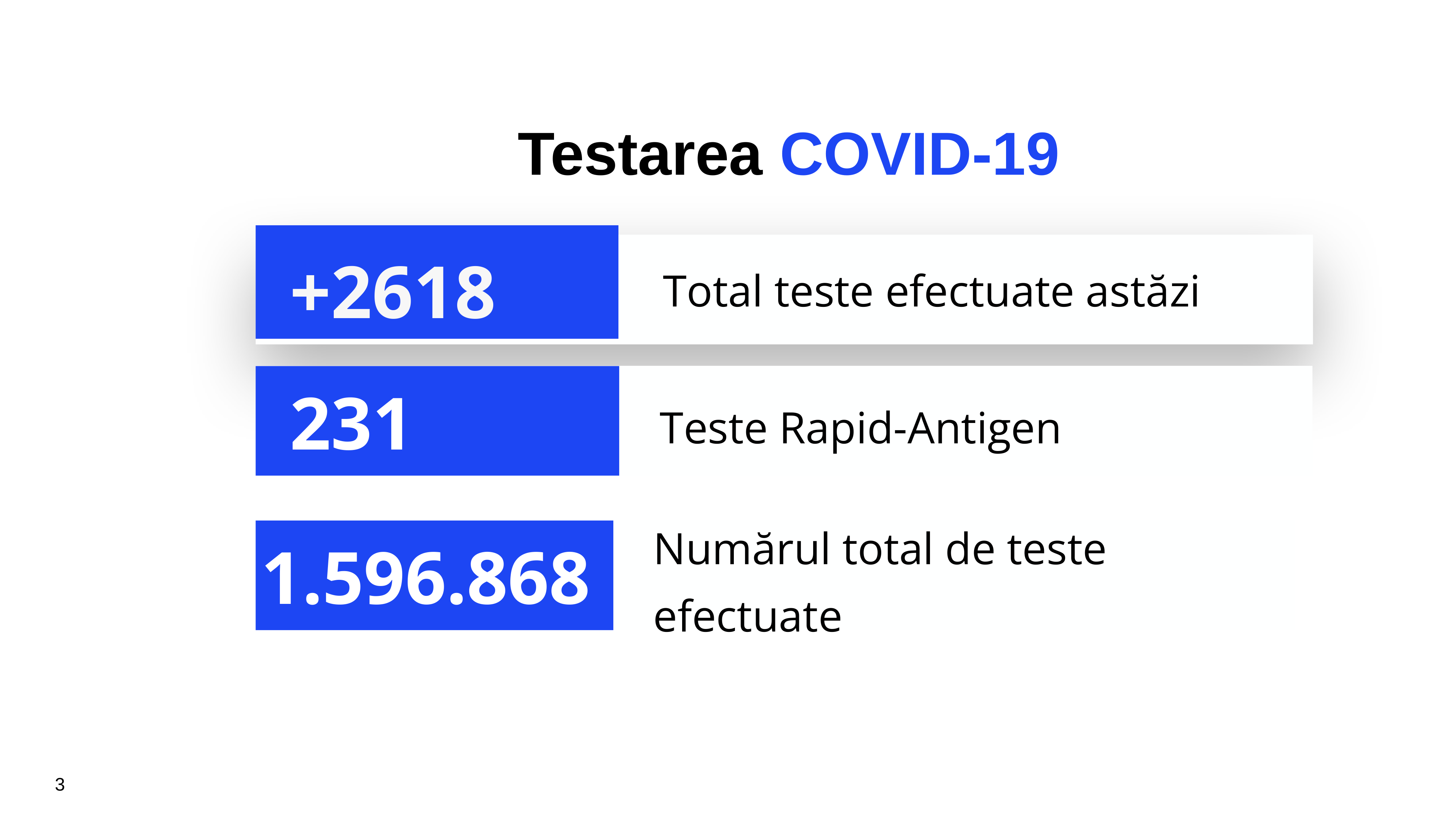

# Testarea COVID-19

+2618

Total teste efectuate astăzi

Teste Rapid-Antigen

231

Numărul total de teste efectuate

1.596.868
3